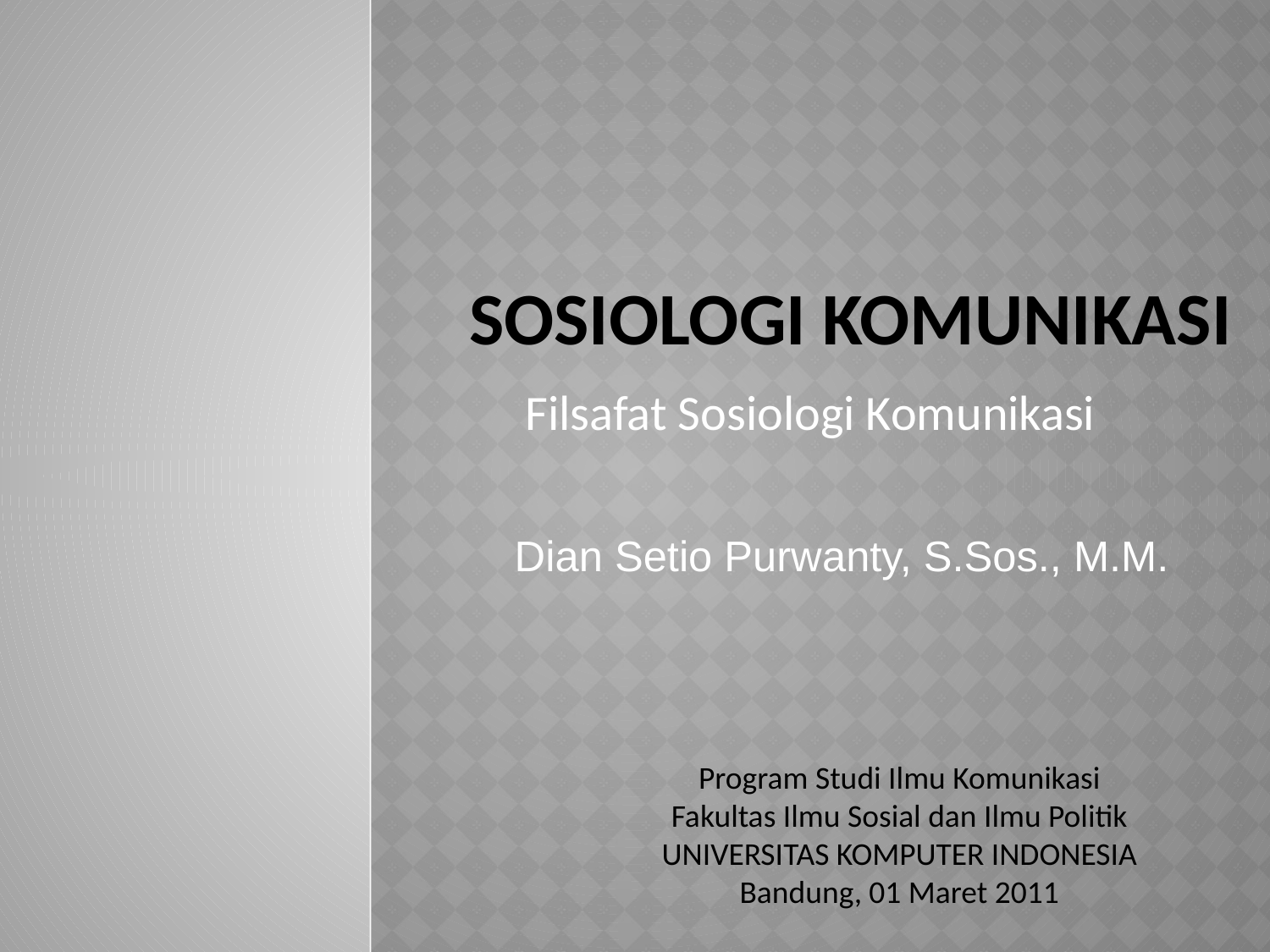

# SOSIOLOGI KOMUNIKASI
Filsafat Sosiologi Komunikasi
Dian Setio Purwanty, S.Sos., M.M.
Program Studi Ilmu Komunikasi
Fakultas Ilmu Sosial dan Ilmu Politik
UNIVERSITAS KOMPUTER INDONESIA
Bandung, 01 Maret 2011